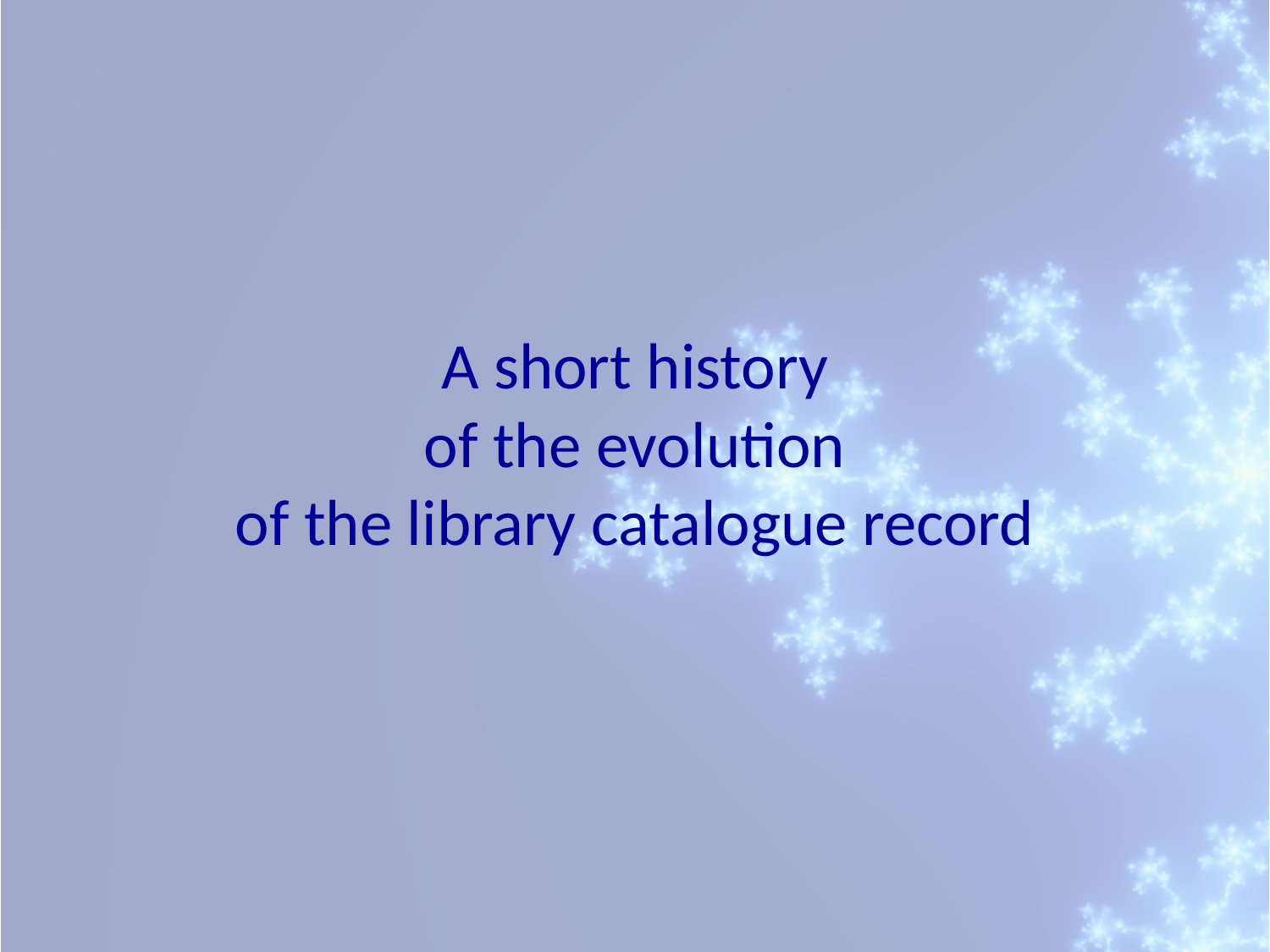

# A short history of the evolution of the library catalogue record